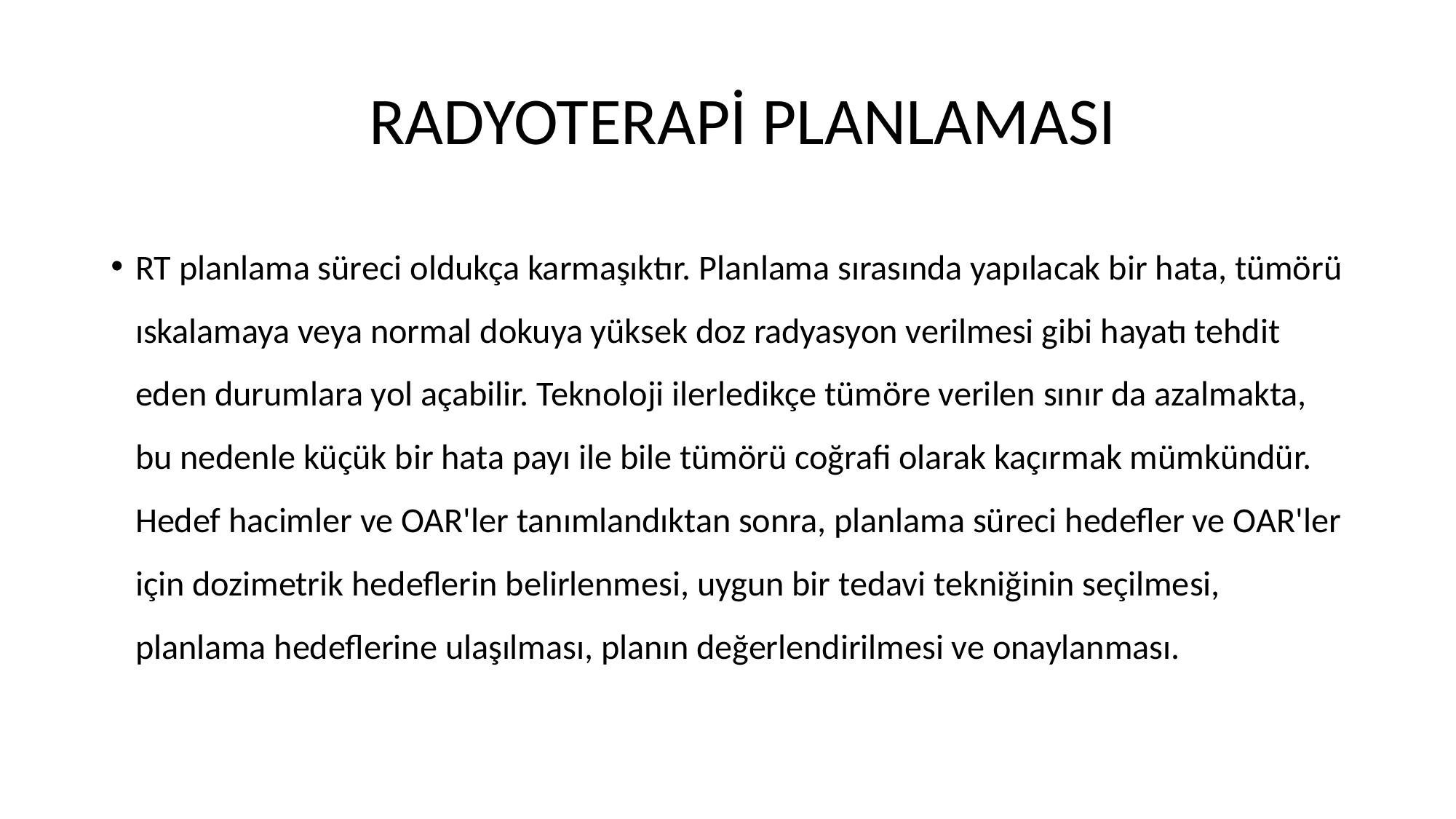

# RADYOTERAPİ PLANLAMASI
RT planlama süreci oldukça karmaşıktır. Planlama sırasında yapılacak bir hata, tümörü ıskalamaya veya normal dokuya yüksek doz radyasyon verilmesi gibi hayatı tehdit eden durumlara yol açabilir. Teknoloji ilerledikçe tümöre verilen sınır da azalmakta, bu nedenle küçük bir hata payı ile bile tümörü coğrafi olarak kaçırmak mümkündür. Hedef hacimler ve OAR'ler tanımlandıktan sonra, planlama süreci hedefler ve OAR'ler için dozimetrik hedeflerin belirlenmesi, uygun bir tedavi tekniğinin seçilmesi, planlama hedeflerine ulaşılması, planın değerlendirilmesi ve onaylanması.